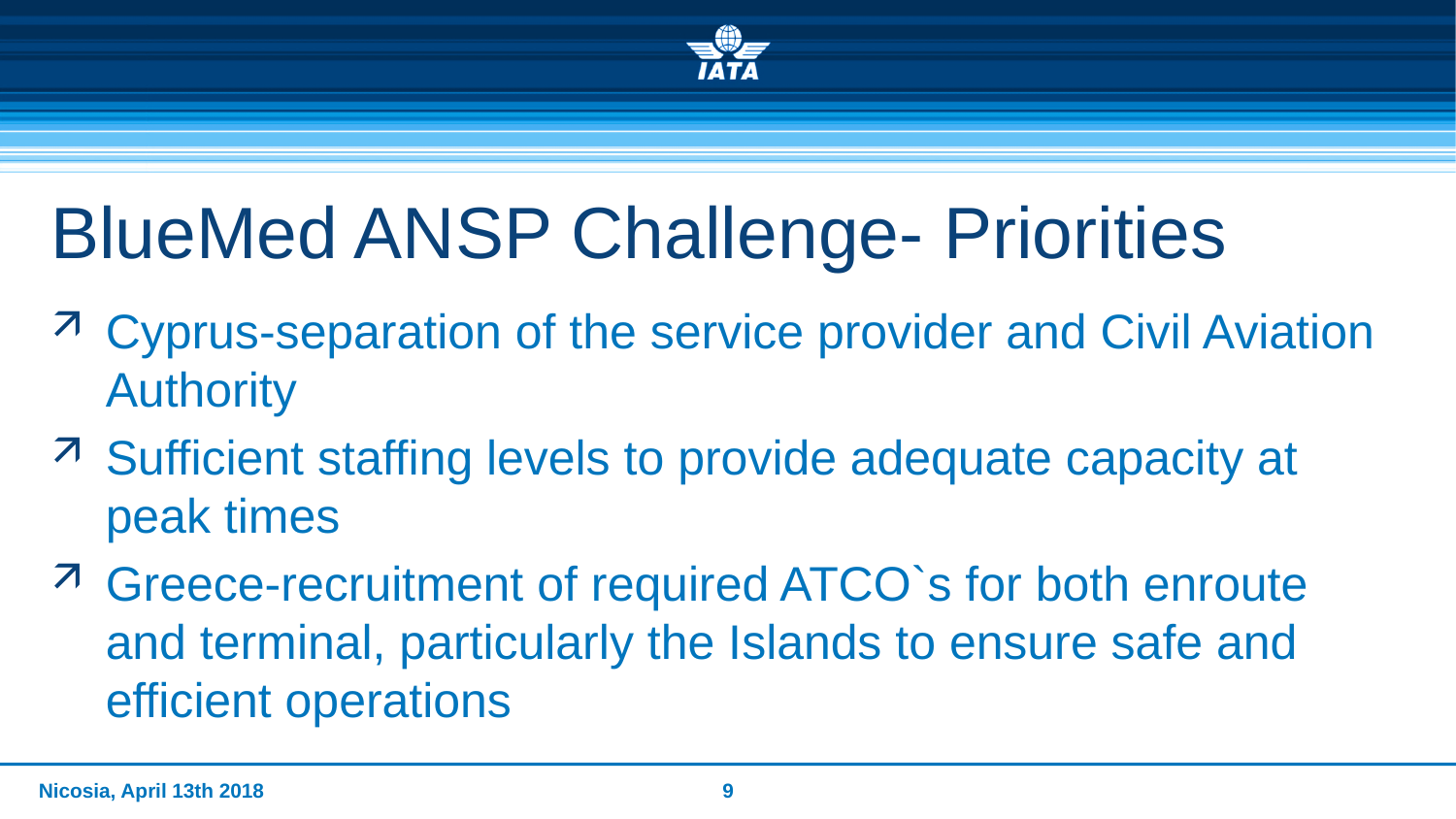

BlueMed ANSP Challenge- Priorities
Cyprus-separation of the service provider and Civil Aviation Authority
Sufficient staffing levels to provide adequate capacity at peak times
Greece-recruitment of required ATCO`s for both enroute and terminal, particularly the Islands to ensure safe and efficient operations
Nicosia, April 13th 2018
9